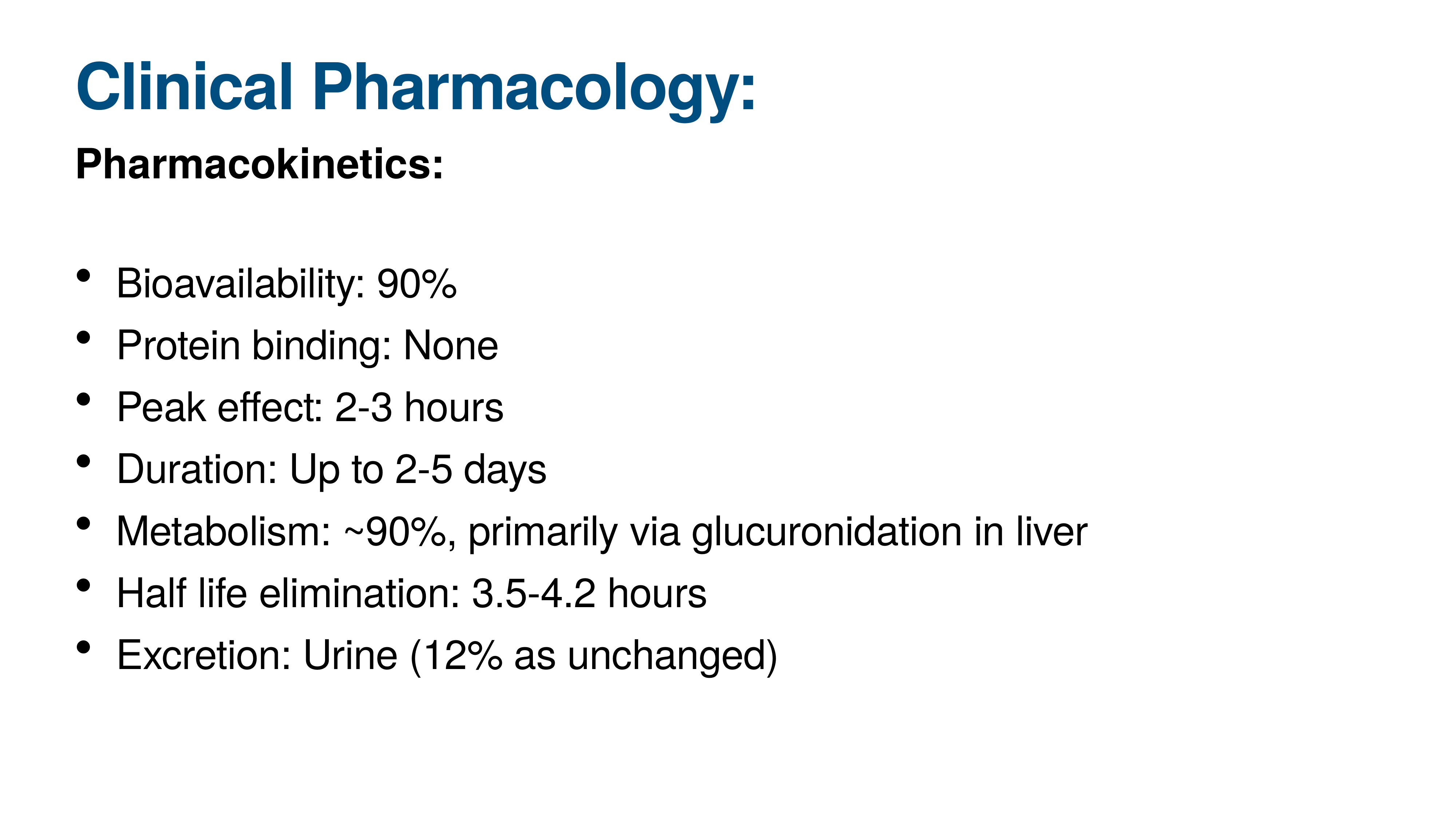

# Clinical Pharmacology:
Pharmacokinetics:
Bioavailability: 90%
Protein binding: None
Peak effect: 2-3 hours
Duration: Up to 2-5 days
Metabolism: ~90%, primarily via glucuronidation in liver
Half life elimination: 3.5-4.2 hours
Excretion: Urine (12% as unchanged)